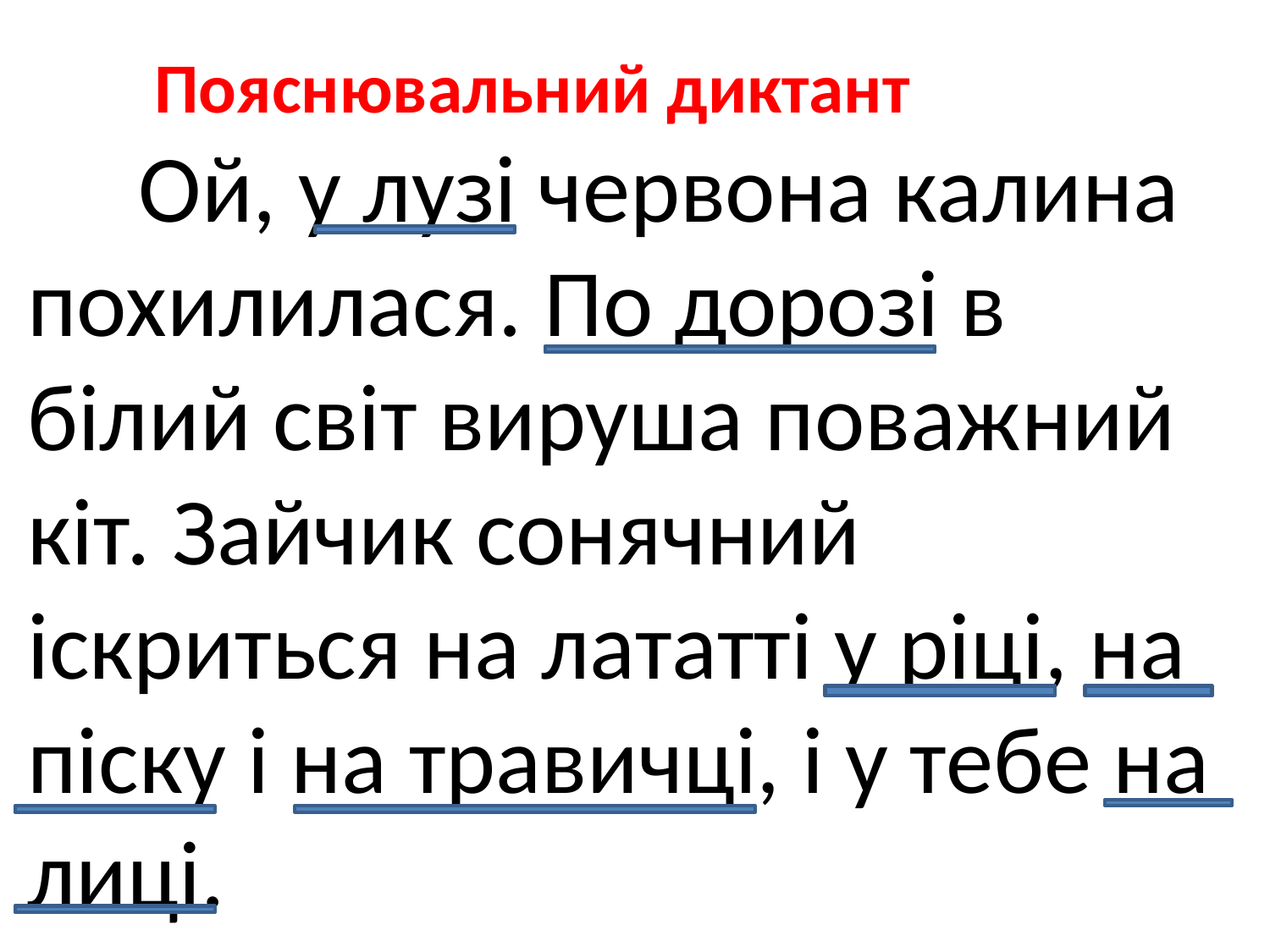

Пояснювальний диктант
       Ой, у лузі червона калина похилилася. По дорозі в білий світ вируша поважний кіт. Зайчик сонячний іскриться на лататті у ріці, на піску і на травичці, і у тебе на лиці.